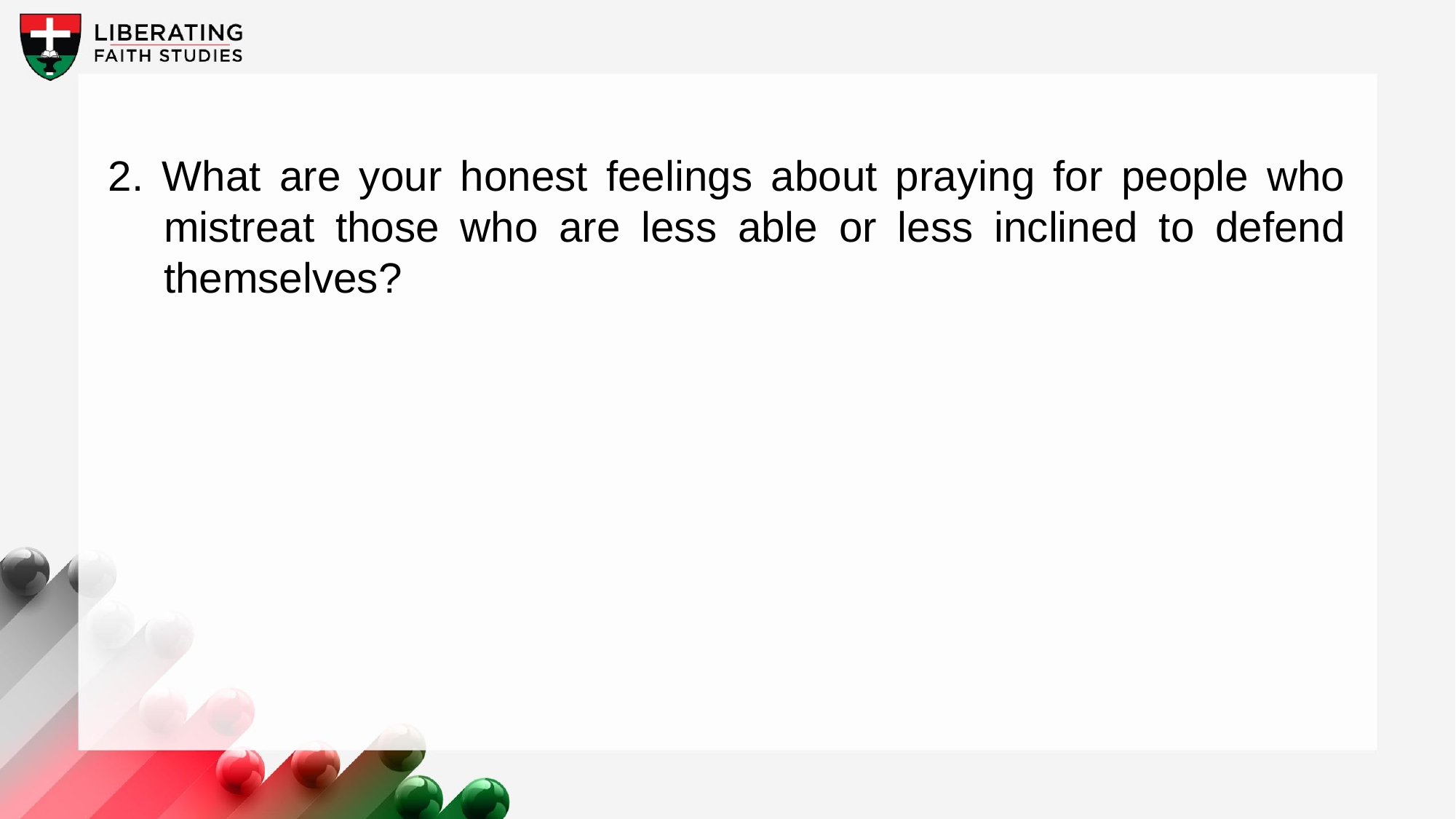

2. What are your honest feelings about praying for people who mistreat those who are less able or less inclined to defend themselves?